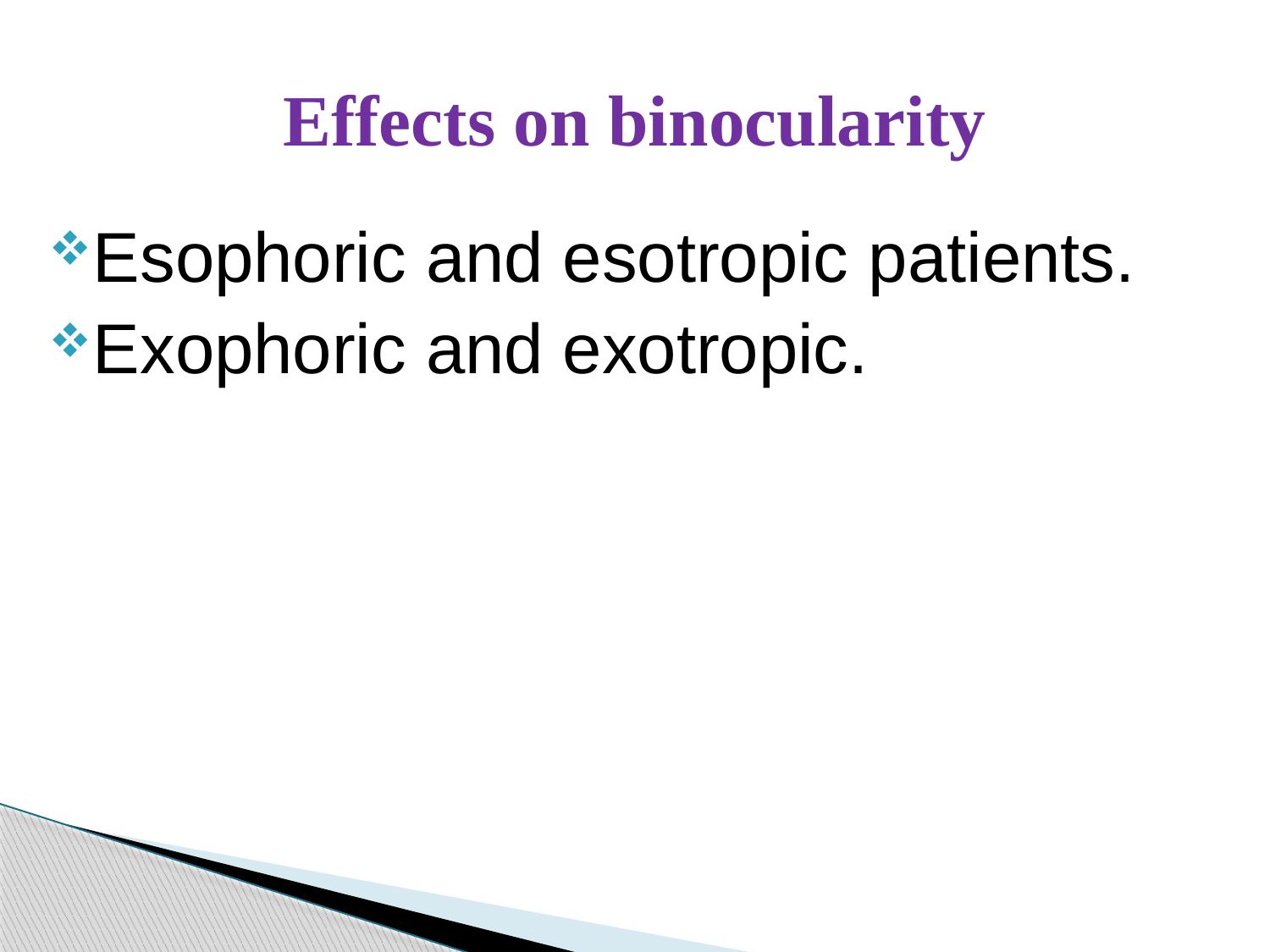

# Effects on binocularity
Esophoric and esotropic patients.
Exophoric and exotropic.